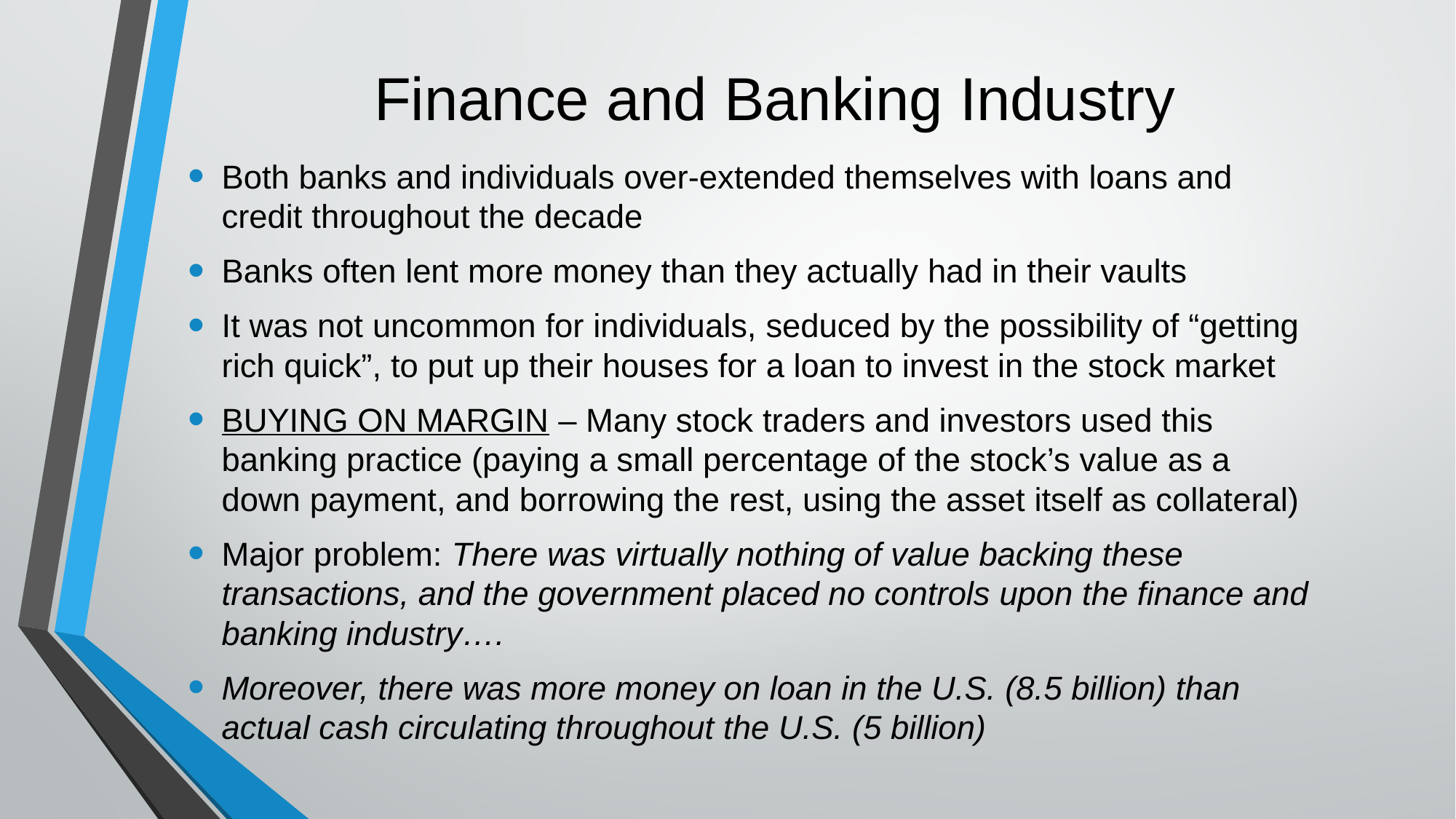

# Finance and Banking Industry
Both banks and individuals over-extended themselves with loans and credit throughout the decade
Banks often lent more money than they actually had in their vaults
It was not uncommon for individuals, seduced by the possibility of “getting rich quick”, to put up their houses for a loan to invest in the stock market
BUYING ON MARGIN – Many stock traders and investors used this banking practice (paying a small percentage of the stock’s value as a down payment, and borrowing the rest, using the asset itself as collateral)
Major problem: There was virtually nothing of value backing these transactions, and the government placed no controls upon the finance and banking industry….
Moreover, there was more money on loan in the U.S. (8.5 billion) than actual cash circulating throughout the U.S. (5 billion)